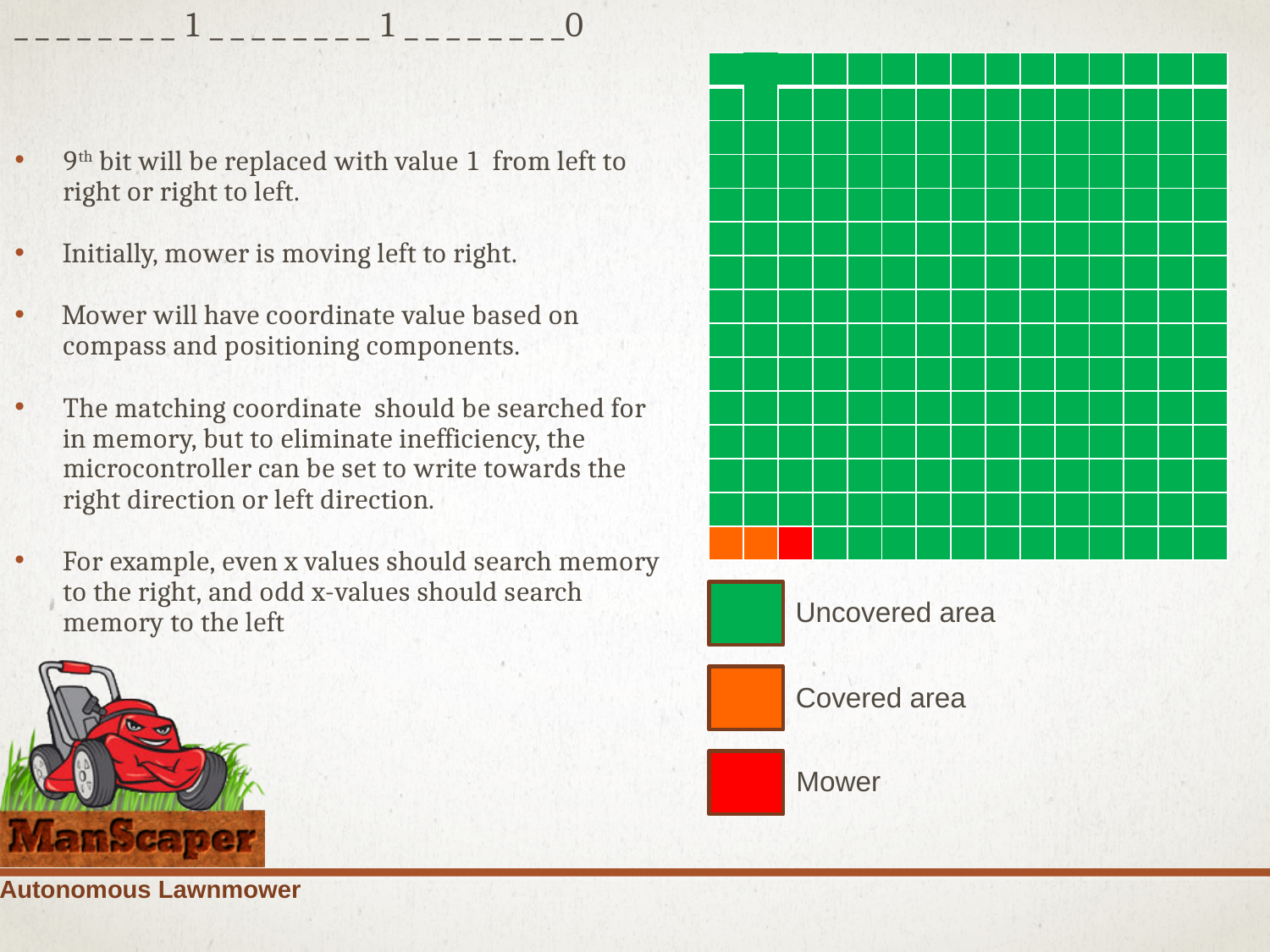

_ _ _ _ _ _ _ _ 1 _ _ _ _ _ _ _ _ 1 _ _ _ _ _ _ _ _0

9th bit will be replaced with value 1  from left to right or right to left.
Initially, mower is moving left to right.
Mower will have coordinate value based on compass and positioning components.
The matching coordinate  should be searched for in memory, but to eliminate inefficiency, the microcontroller can be set to write towards the right direction or left direction.
For example, even x values should search memory to the right, and odd x-values should search memory to the left
|  |  |  |  |  |  |  |  |  |  |  |  |  |  |  |
| --- | --- | --- | --- | --- | --- | --- | --- | --- | --- | --- | --- | --- | --- | --- |
|  |  |  |  |  |  |  |  |  |  |  |  |  |  |  |
|  |  |  |  |  |  |  |  |  |  |  |  |  |  |  |
|  |  |  |  |  |  |  |  |  |  |  |  |  |  |  |
|  |  |  |  |  |  |  |  |  |  |  |  |  |  |  |
|  |  |  |  |  |  |  |  |  |  |  |  |  |  |  |
|  |  |  |  |  |  |  |  |  |  |  |  |  |  |  |
|  |  |  |  |  |  |  |  |  |  |  |  |  |  |  |
|  |  |  |  |  |  |  |  |  |  |  |  |  |  |  |
|  |  |  |  |  |  |  |  |  |  |  |  |  |  |  |
|  |  |  |  |  |  |  |  |  |  |  |  |  |  |  |
|  |  |  |  |  |  |  |  |  |  |  |  |  |  |  |
|  |  |  |  |  |  |  |  |  |  |  |  |  |  |  |
|  |  |  |  |  |  |  |  |  |  |  |  |  |  |  |
|  |  |  |  |  |  |  |  |  |  |  |  |  |  |  |

Uncovered area

Covered area

Mower